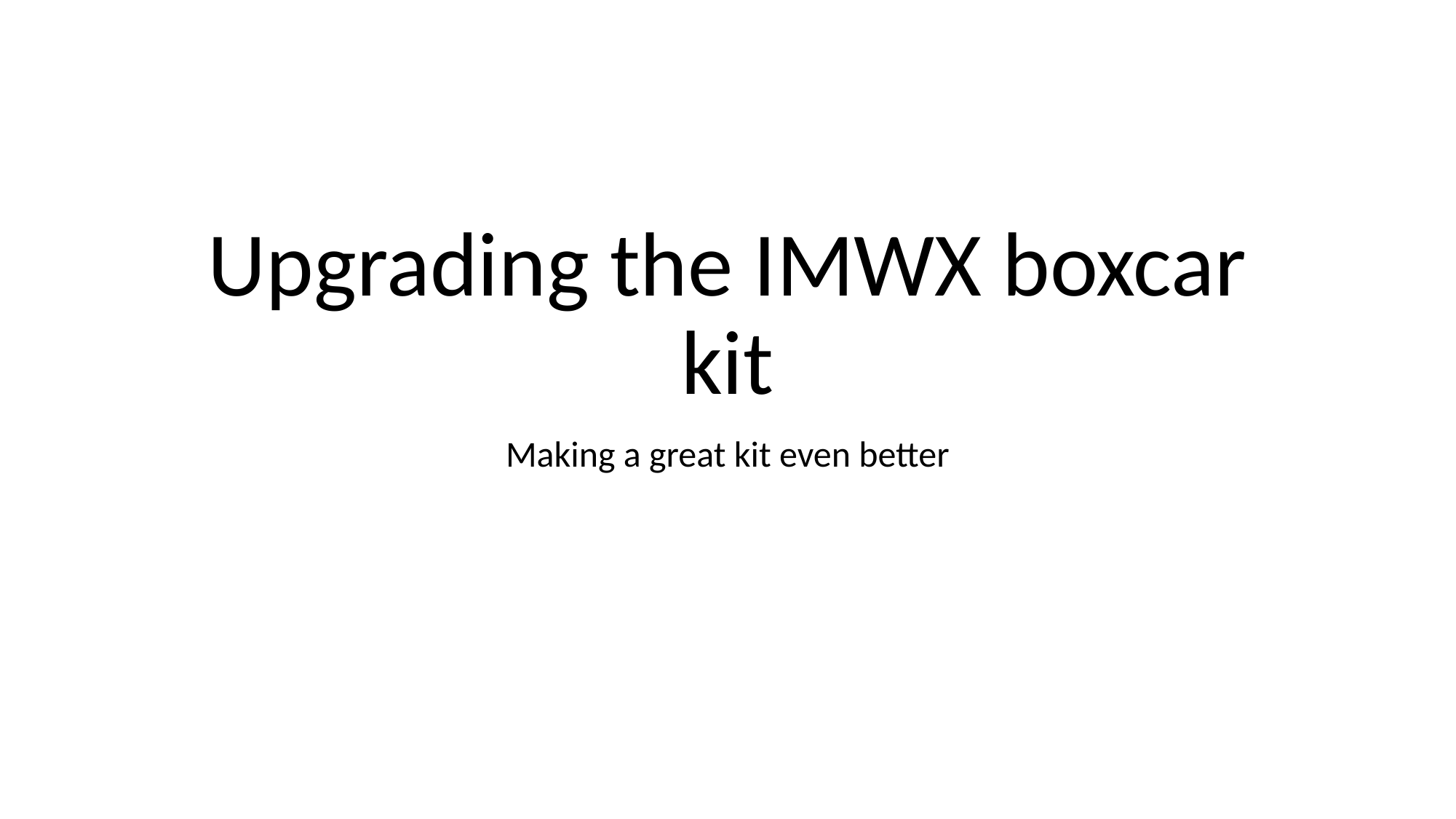

# Upgrading the IMWX boxcar kit
Making a great kit even better